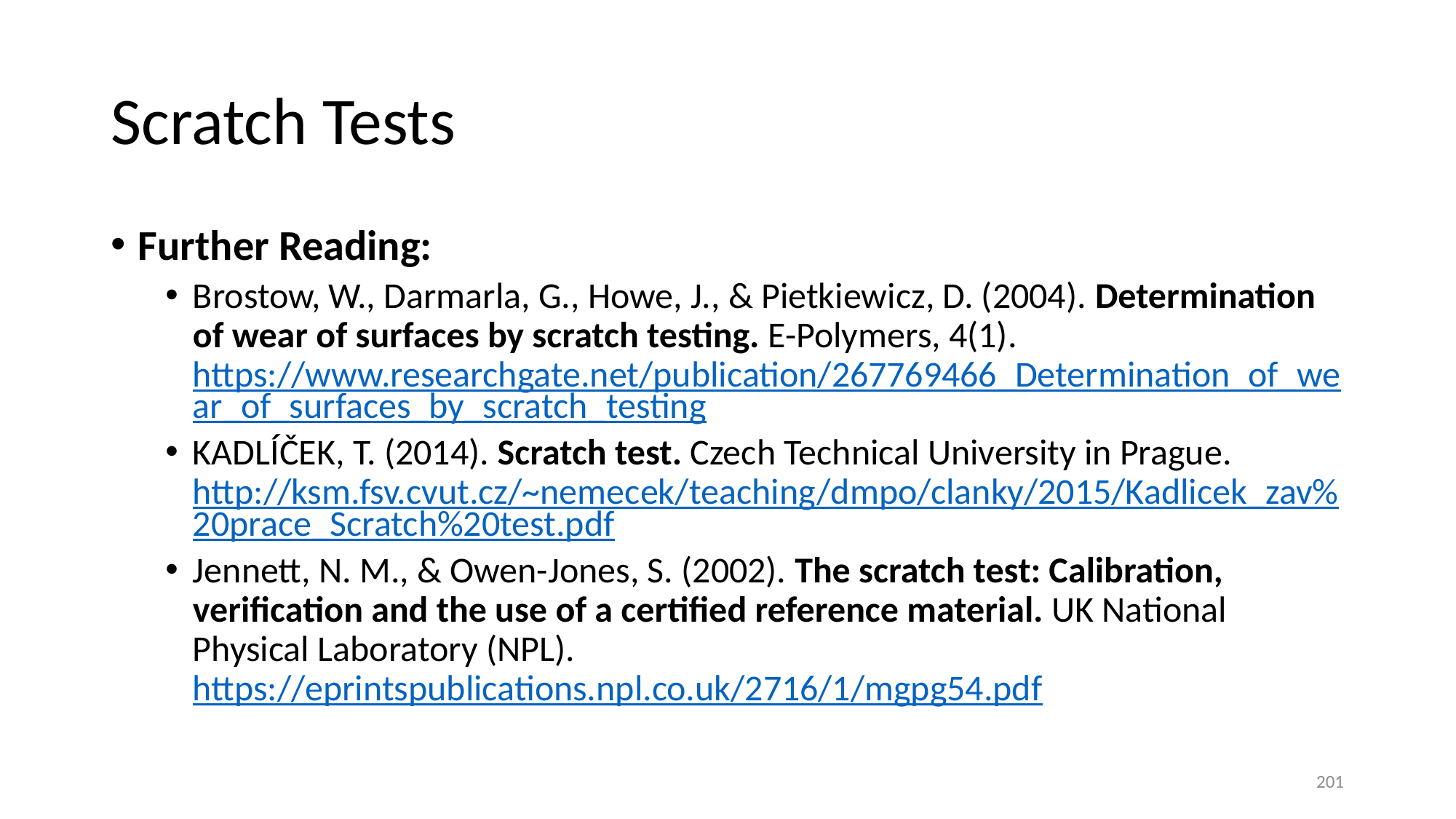

# Scratch Tests
Further Reading:
Brostow, W., Darmarla, G., Howe, J., & Pietkiewicz, D. (2004). Determination of wear of surfaces by scratch testing. E-Polymers, 4(1). https://www.researchgate.net/publication/267769466_Determination_of_wear_of_surfaces_by_scratch_testing
KADLÍČEK, T. (2014). Scratch test. Czech Technical University in Prague. http://ksm.fsv.cvut.cz/~nemecek/teaching/dmpo/clanky/2015/Kadlicek_zav%20prace_Scratch%20test.pdf
Jennett, N. M., & Owen-Jones, S. (2002). The scratch test: Calibration, verification and the use of a certified reference material. UK National Physical Laboratory (NPL). https://eprintspublications.npl.co.uk/2716/1/mgpg54.pdf

201